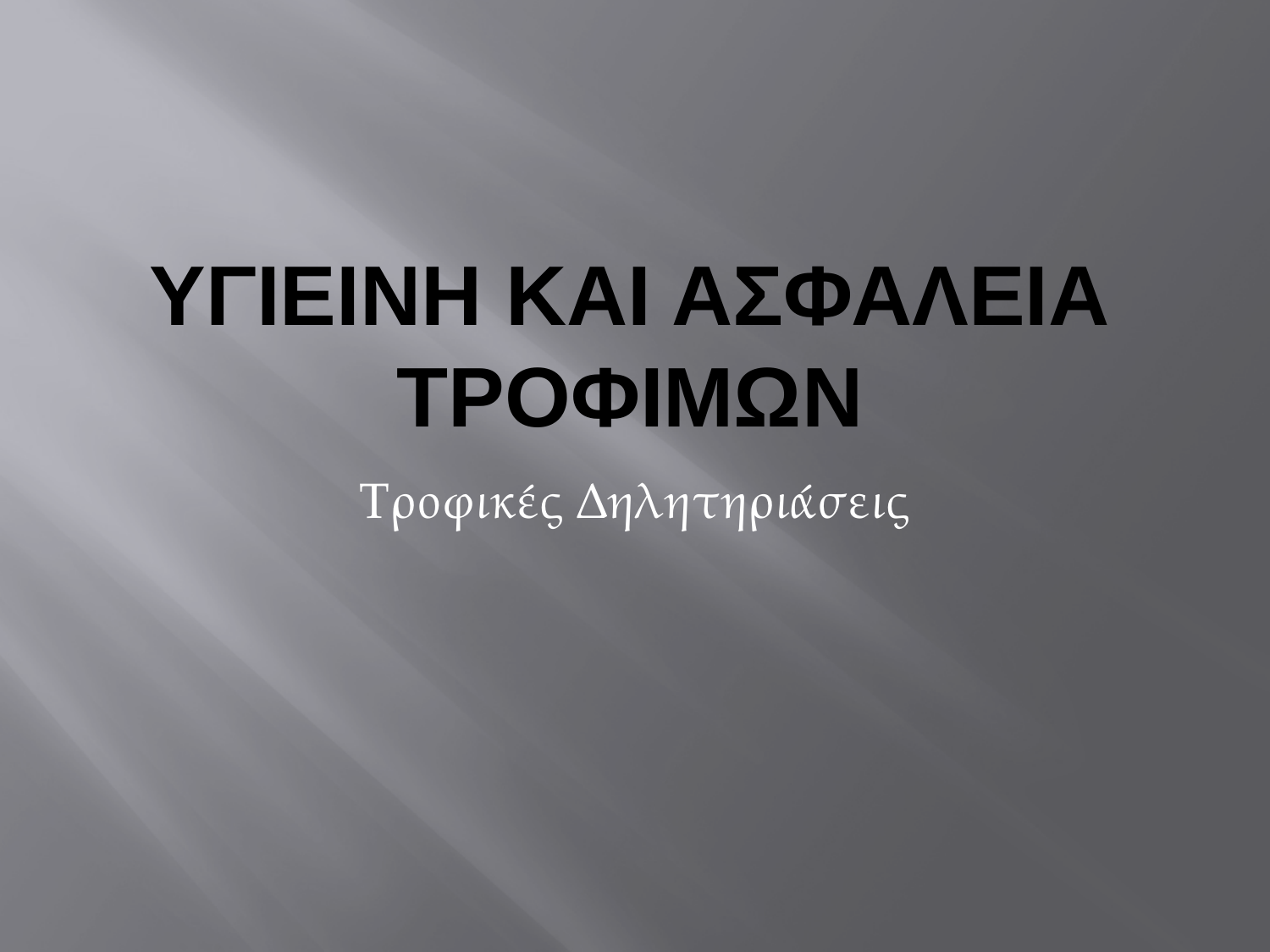

# ΥΓΙΕΙΝΗ ΚΑΙ ΑΣΦΑΛΕΙΑ ΤΡΟΦΙΜΩΝ
Τροφικές Δηλητηριάσεις